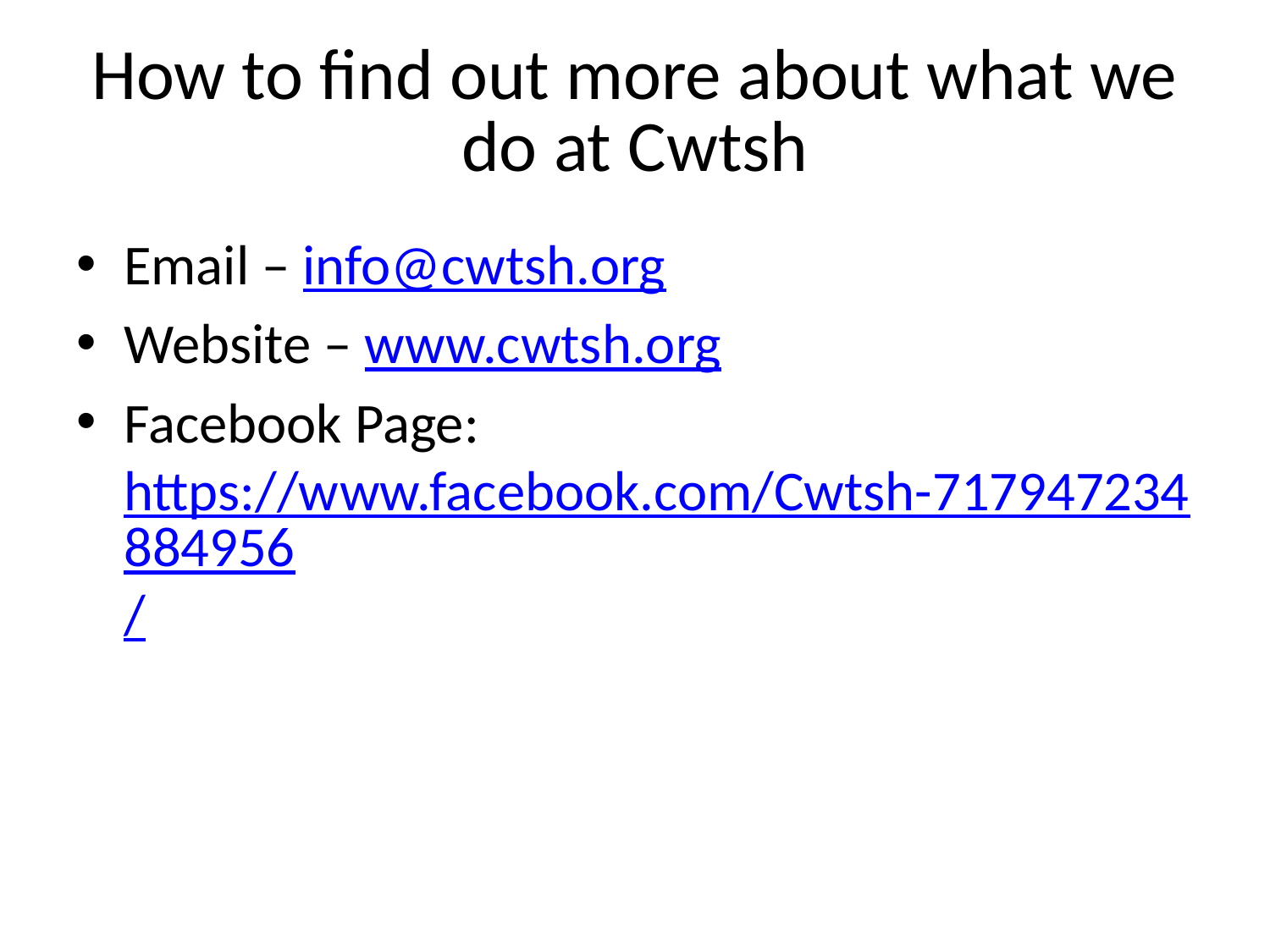

# How to find out more about what we do at Cwtsh
Email – info@cwtsh.org
Website – www.cwtsh.org
Facebook Page: https://www.facebook.com/Cwtsh-717947234884956/